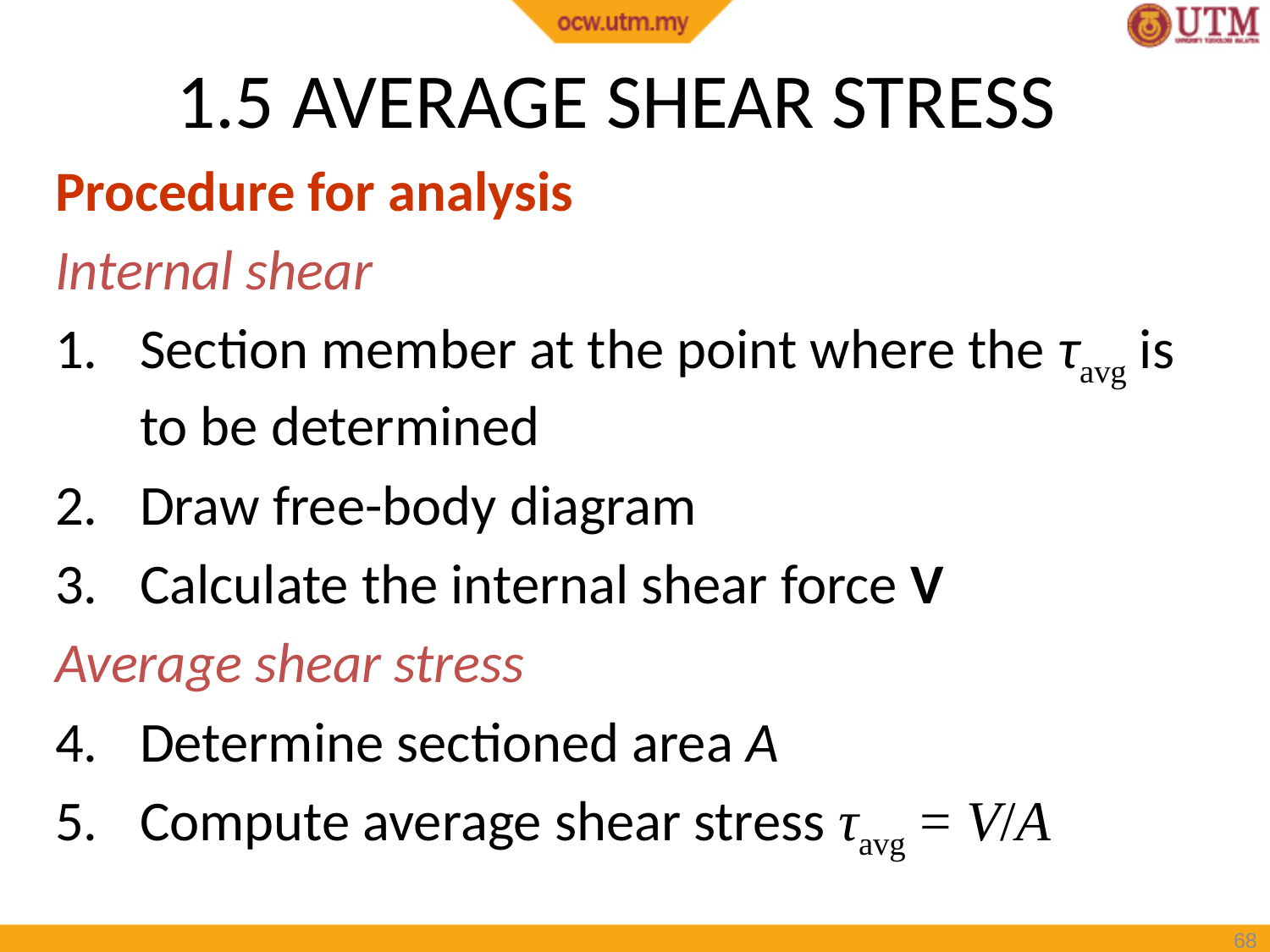

# 1.5 AVERAGE SHEAR STRESS
Procedure for analysis
Internal shear
Section member at the point where the τavg is to be determined
Draw free-body diagram
Calculate the internal shear force V
Average shear stress
Determine sectioned area A
Compute average shear stress τavg = V/A
68